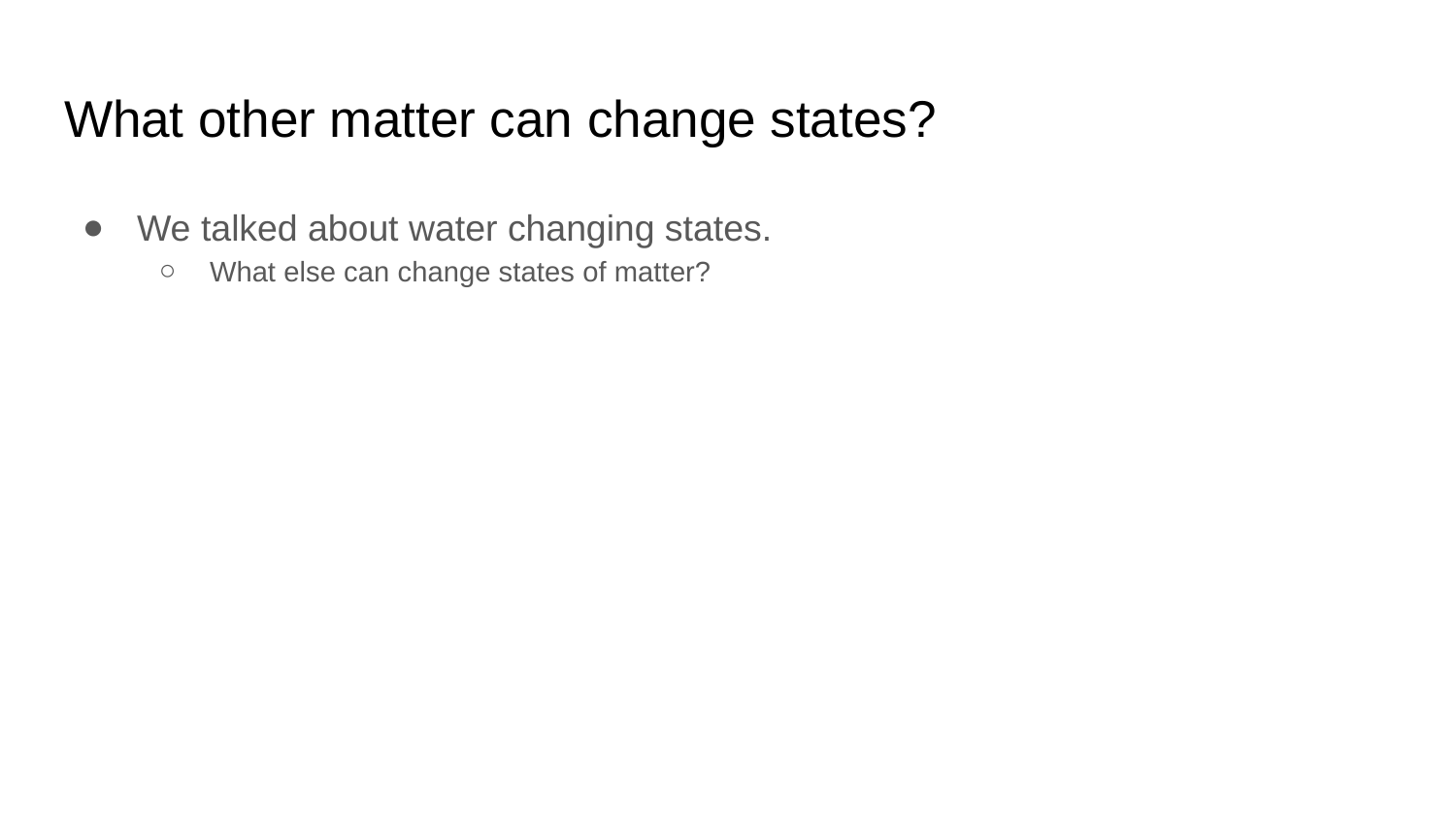

# What other matter can change states?
We talked about water changing states.
What else can change states of matter?